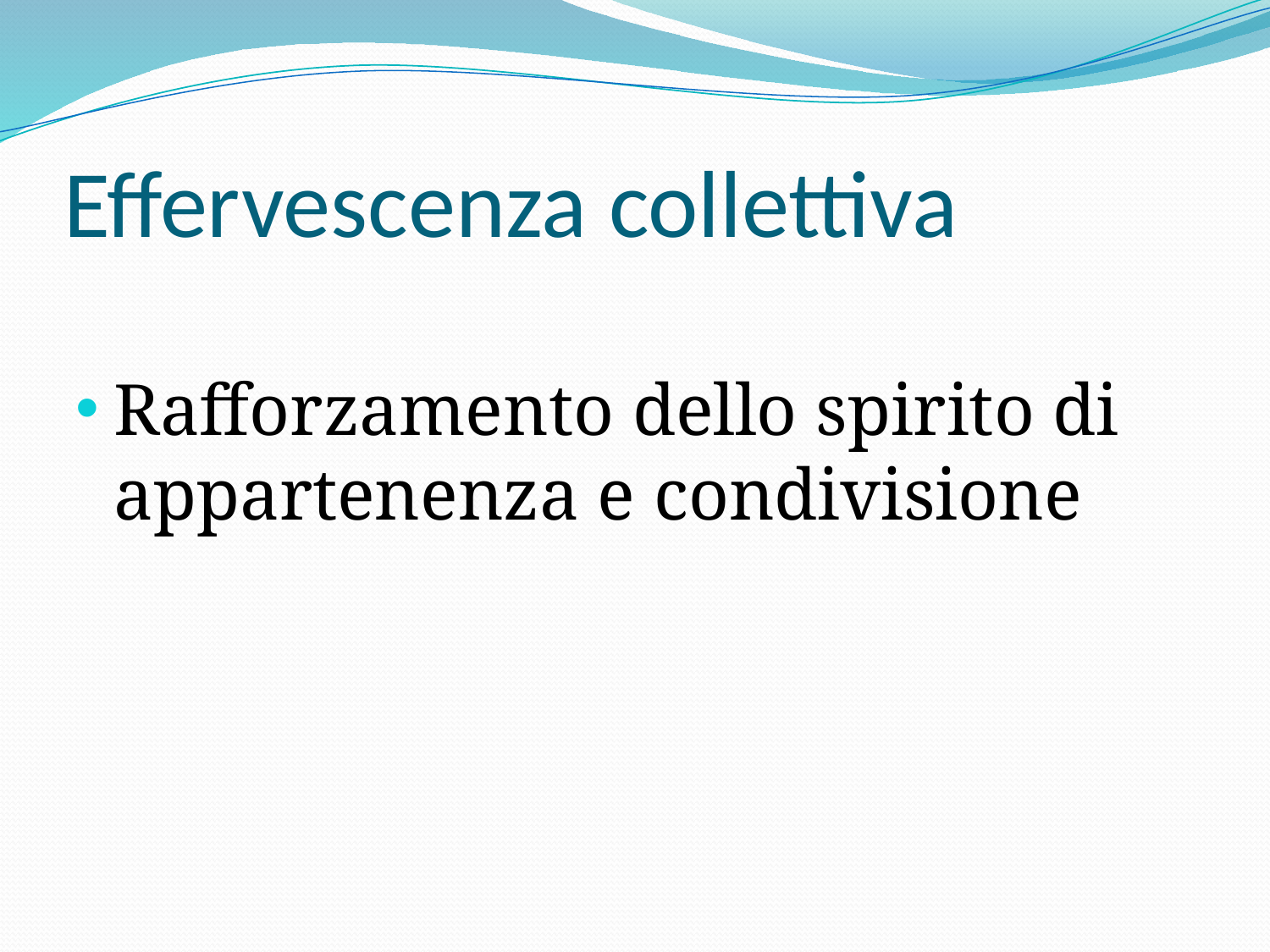

# Effervescenza collettiva

Rafforzamento dello spirito di appartenenza e condivisione